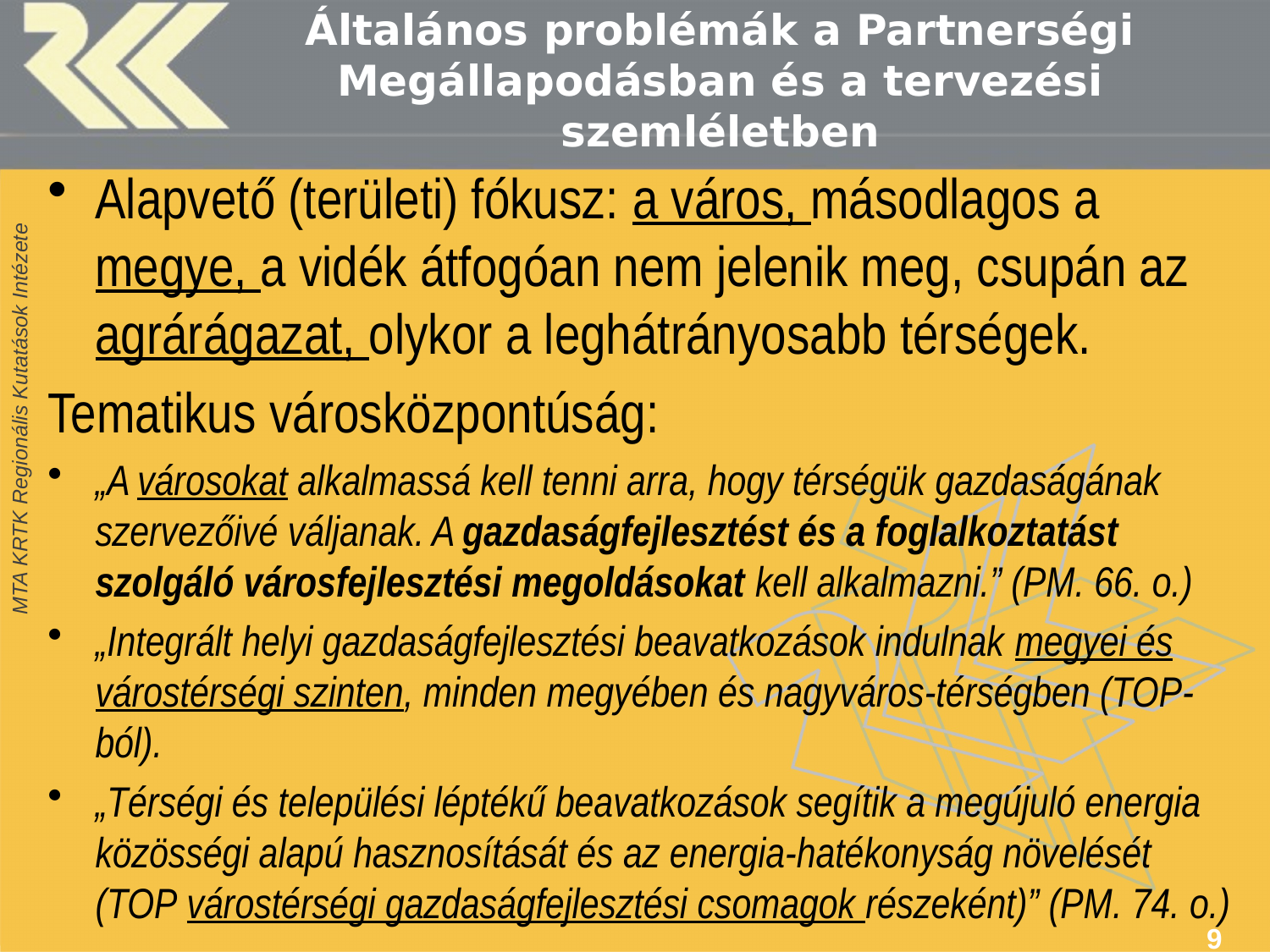

# Általános problémák a Partnerségi Megállapodásban és a tervezési szemléletben
Alapvető (területi) fókusz: a város, másodlagos a megye, a vidék átfogóan nem jelenik meg, csupán az agrárágazat, olykor a leghátrányosabb térségek.
Tematikus városközpontúság:
„A városokat alkalmassá kell tenni arra, hogy térségük gazdaságának szervezőivé váljanak. A gazdaságfejlesztést és a foglalkoztatást szolgáló városfejlesztési megoldásokat kell alkalmazni.” (PM. 66. o.)
„Integrált helyi gazdaságfejlesztési beavatkozások indulnak megyei és várostérségi szinten, minden megyében és nagyváros-térségben (TOP-ból).
„Térségi és települési léptékű beavatkozások segítik a megújuló energia közösségi alapú hasznosítását és az energia-hatékonyság növelését (TOP várostérségi gazdaságfejlesztési csomagok részeként)” (PM. 74. o.)

9